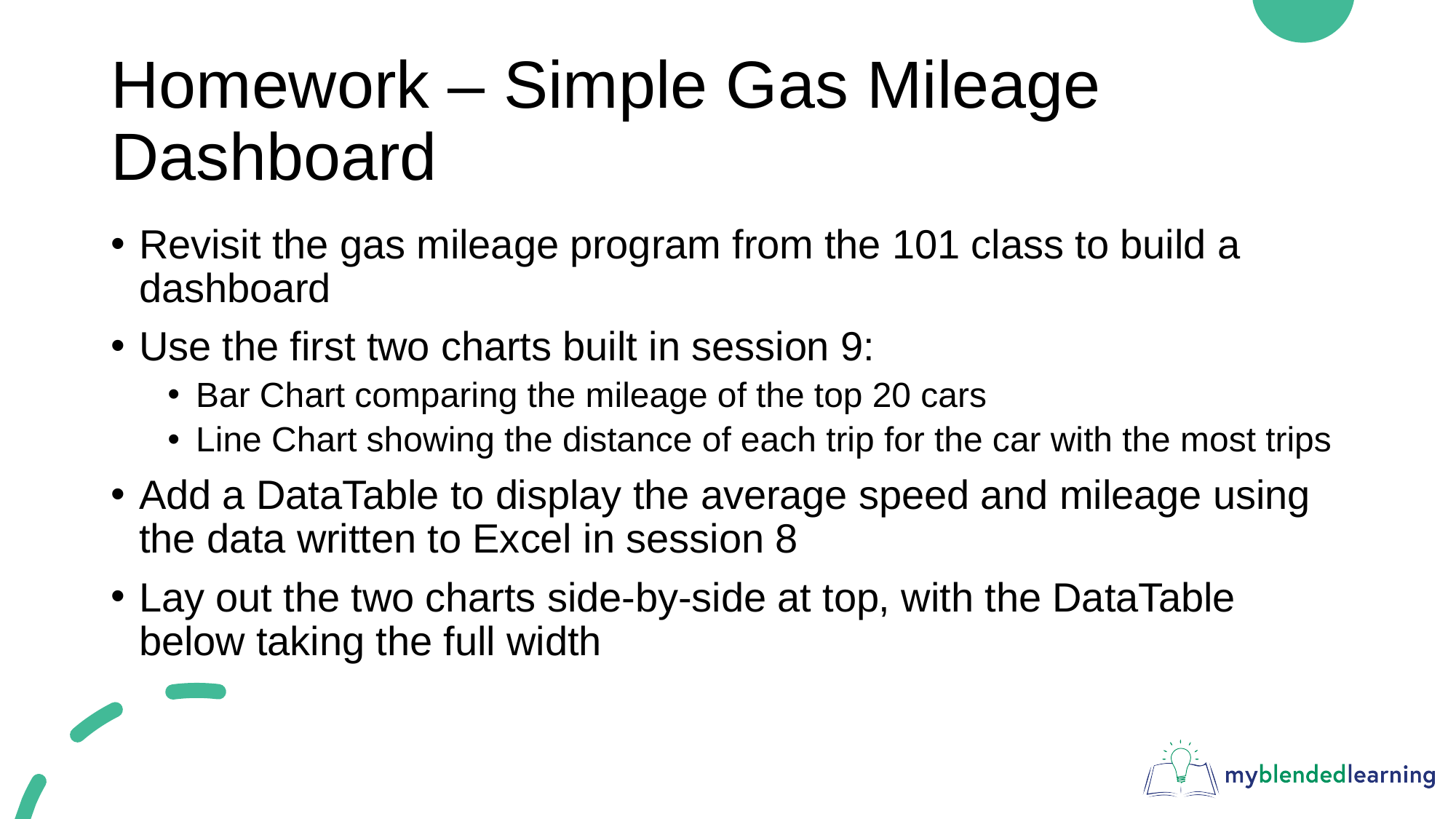

# Homework – Simple Gas Mileage Dashboard
Revisit the gas mileage program from the 101 class to build a dashboard
Use the first two charts built in session 9:
Bar Chart comparing the mileage of the top 20 cars
Line Chart showing the distance of each trip for the car with the most trips
Add a DataTable to display the average speed and mileage using the data written to Excel in session 8
Lay out the two charts side-by-side at top, with the DataTable below taking the full width